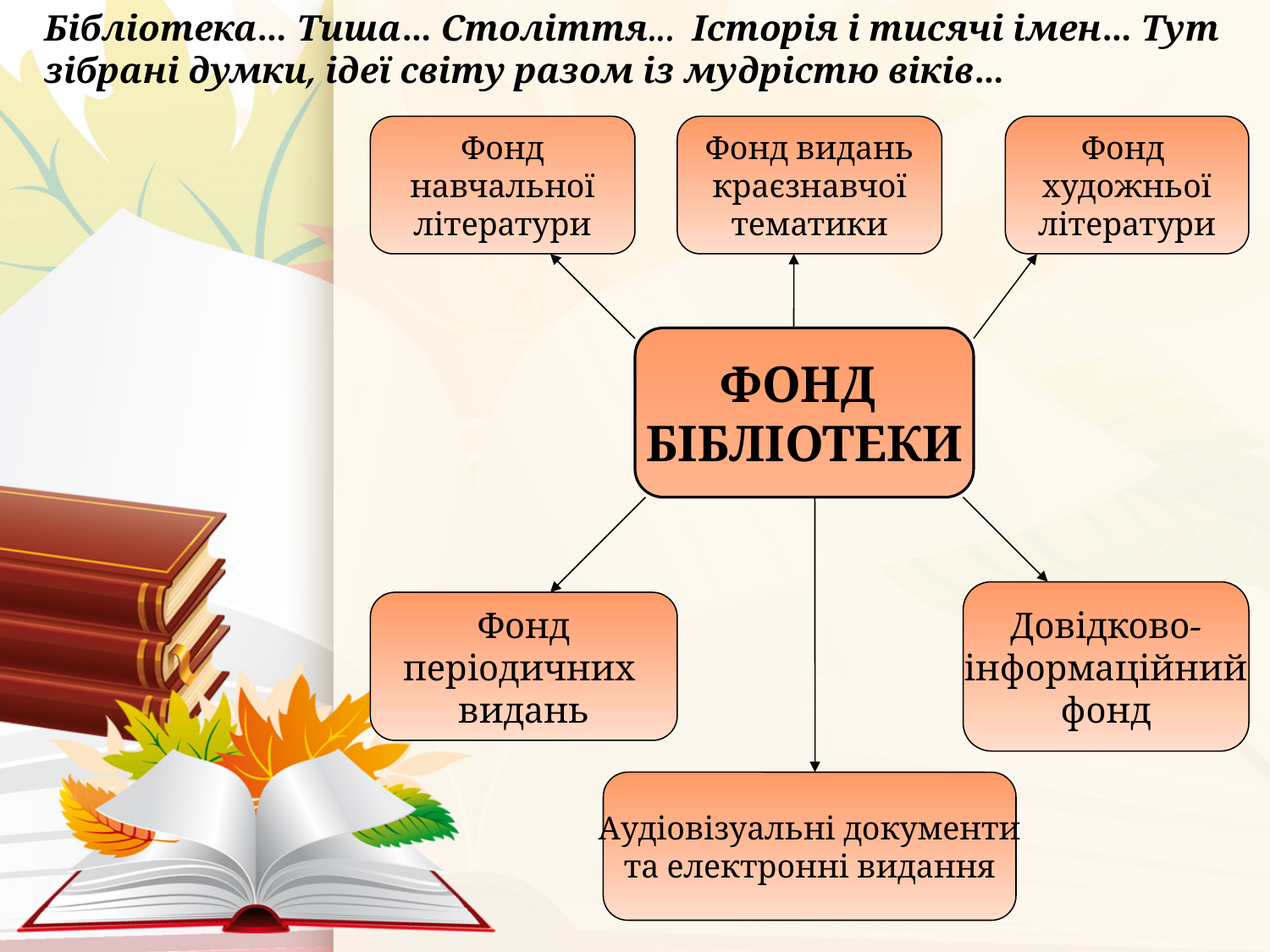

Бібліотека… Тиша… Століття...  Історія і тисячі імен… Тут зібрані думки, ідеї світу разом із мудрістю віків…
Фонд
навчальної
літератури
Фонд видань
краєзнавчої
тематики
Фонд
художньої
літератури

ФОНД
БІБЛІОТЕКИ

Довідково-
інформаційний
фонд
Фонд
періодичних
видань
Аудіовізуальні документи
та електронні видання